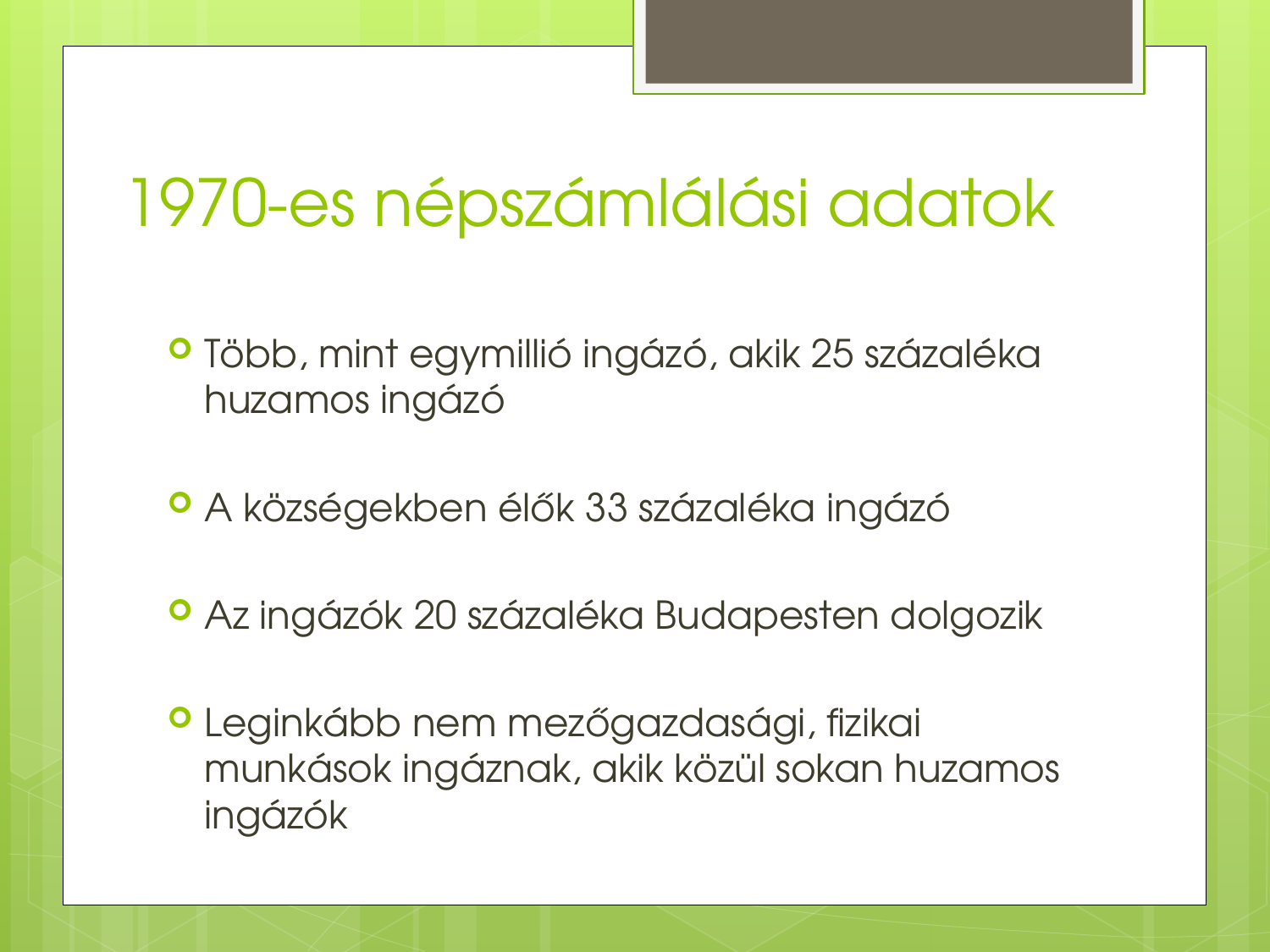

# 1970-es népszámlálási adatok
Több, mint egymillió ingázó, akik 25 százaléka huzamos ingázó

A községekben élők 33 százaléka ingázó

Az ingázók 20 százaléka Budapesten dolgozik

Leginkább nem mezőgazdasági, fizikai munkások ingáznak, akik közül sokan huzamos ingázók